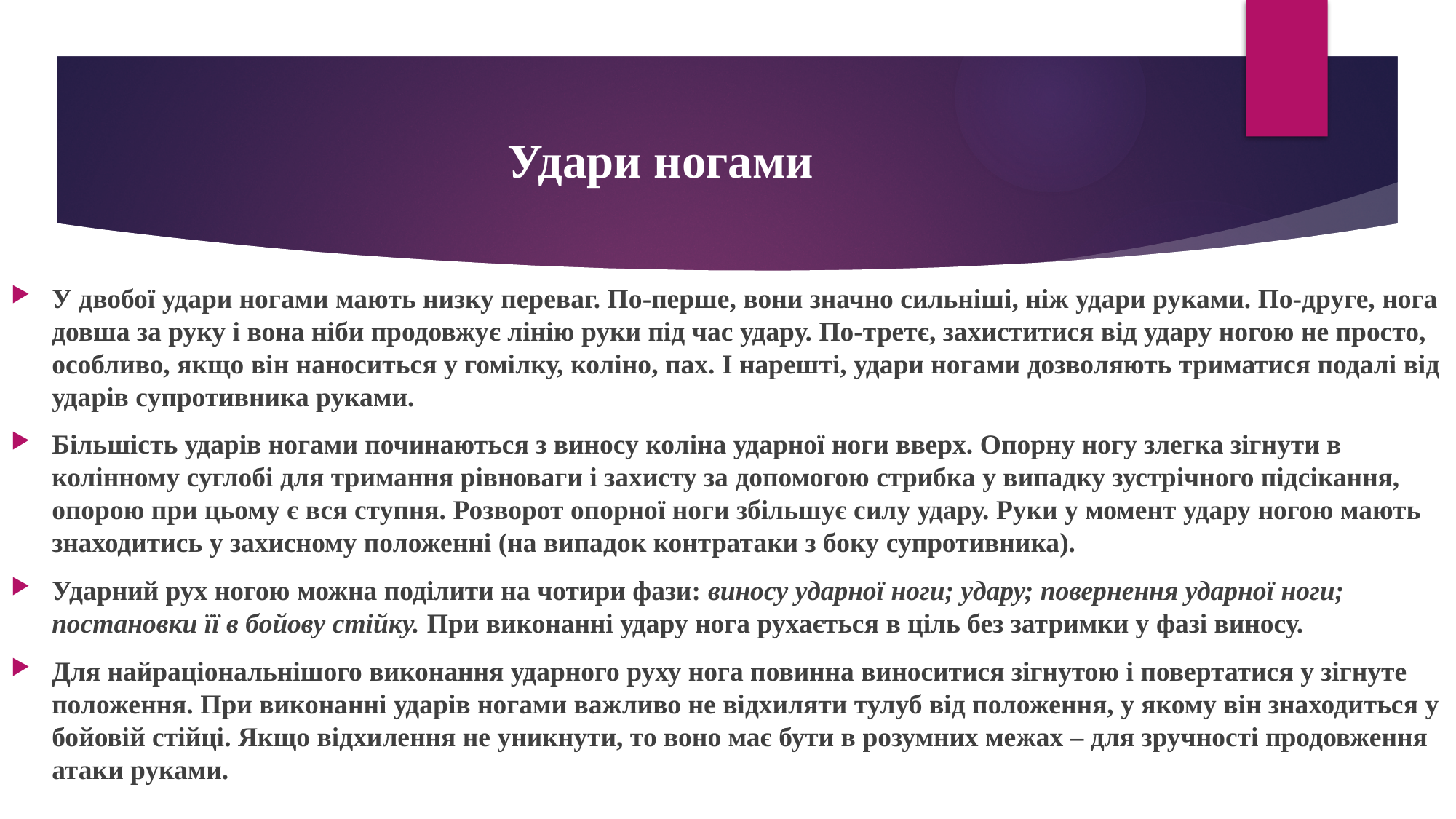

# Удари ногами
У двобої удари ногами мають низку переваг. По-перше, вони значно сильніші, ніж удари руками. По-друге, нога довша за руку і вона ніби продовжує лінію руки під час удару. По-третє, захиститися від удару ногою не просто, особливо, якщо він наноситься у гомілку, коліно, пах. І нарешті, удари ногами дозволяють триматися подалі від ударів супротивника руками.
Більшість ударів ногами починаються з виносу коліна ударної ноги вверх. Опорну ногу злегка зігнути в колінному суглобі для тримання рівноваги і захисту за допомогою стрибка у випадку зустрічного підсікання, опорою при цьому є вся ступня. Розворот опорної ноги збільшує силу удару. Руки у момент удару ногою мають знаходитись у захисному положенні (на випадок контратаки з боку супротивника).
Ударний рух ногою можна поділити на чотири фази: виносу ударної ноги; удару; повернення ударної ноги; постановки її в бойову стійку. При виконанні удару нога рухається в ціль без затримки у фазі виносу.
Для найраціональнішого виконання ударного руху нога повинна виноситися зігнутою і повертатися у зігнуте положення. При виконанні ударів ногами важливо не відхиляти тулуб від положення, у якому він знаходиться у бойовій стійці. Якщо відхилення не уникнути, то воно має бути в розумних межах – для зручності продовження атаки руками.